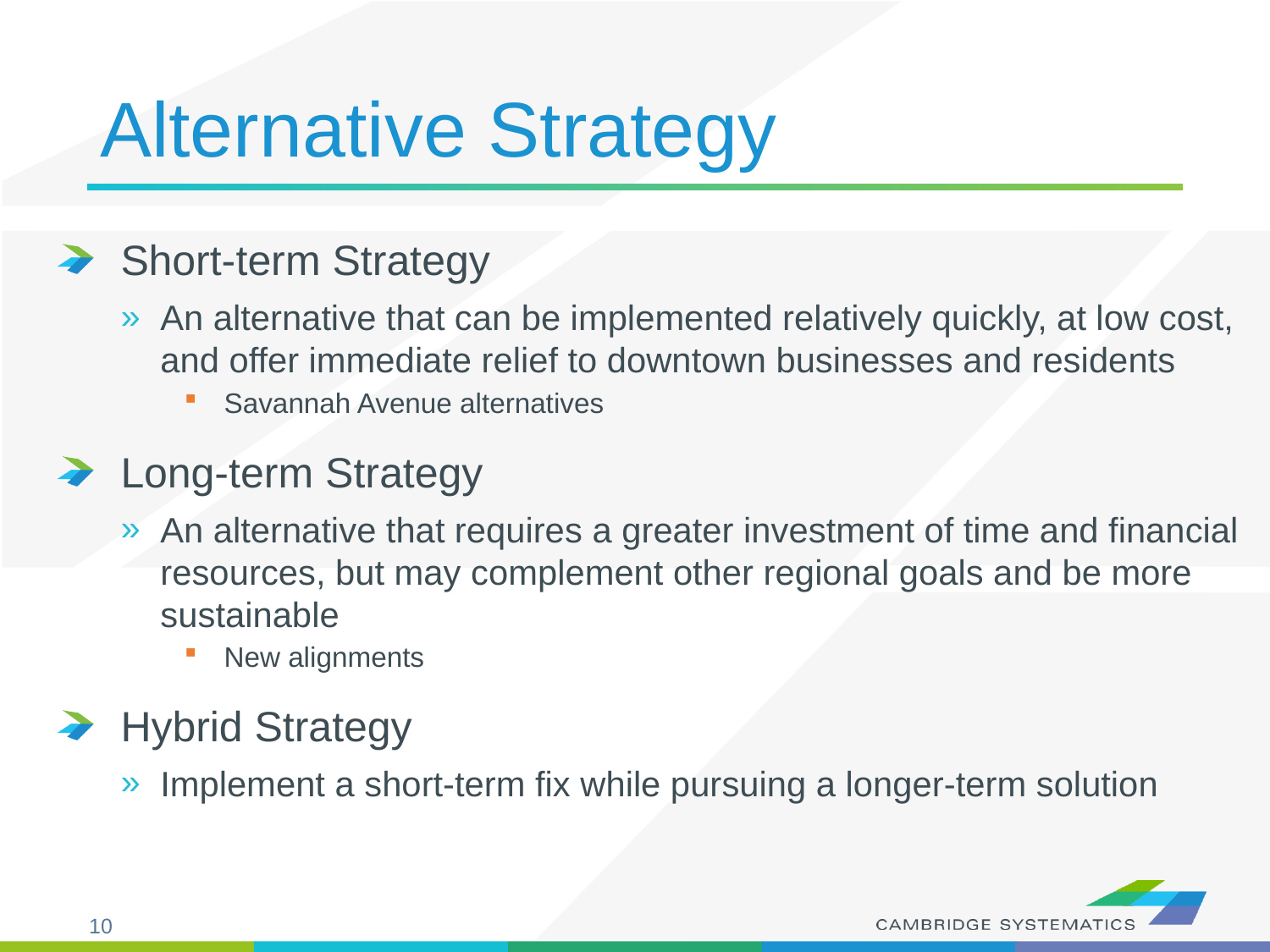

# Alternative Strategy
Short-term Strategy
An alternative that can be implemented relatively quickly, at low cost, and offer immediate relief to downtown businesses and residents
Savannah Avenue alternatives
Long-term Strategy
An alternative that requires a greater investment of time and financial resources, but may complement other regional goals and be more sustainable
New alignments
Hybrid Strategy
Implement a short-term fix while pursuing a longer-term solution